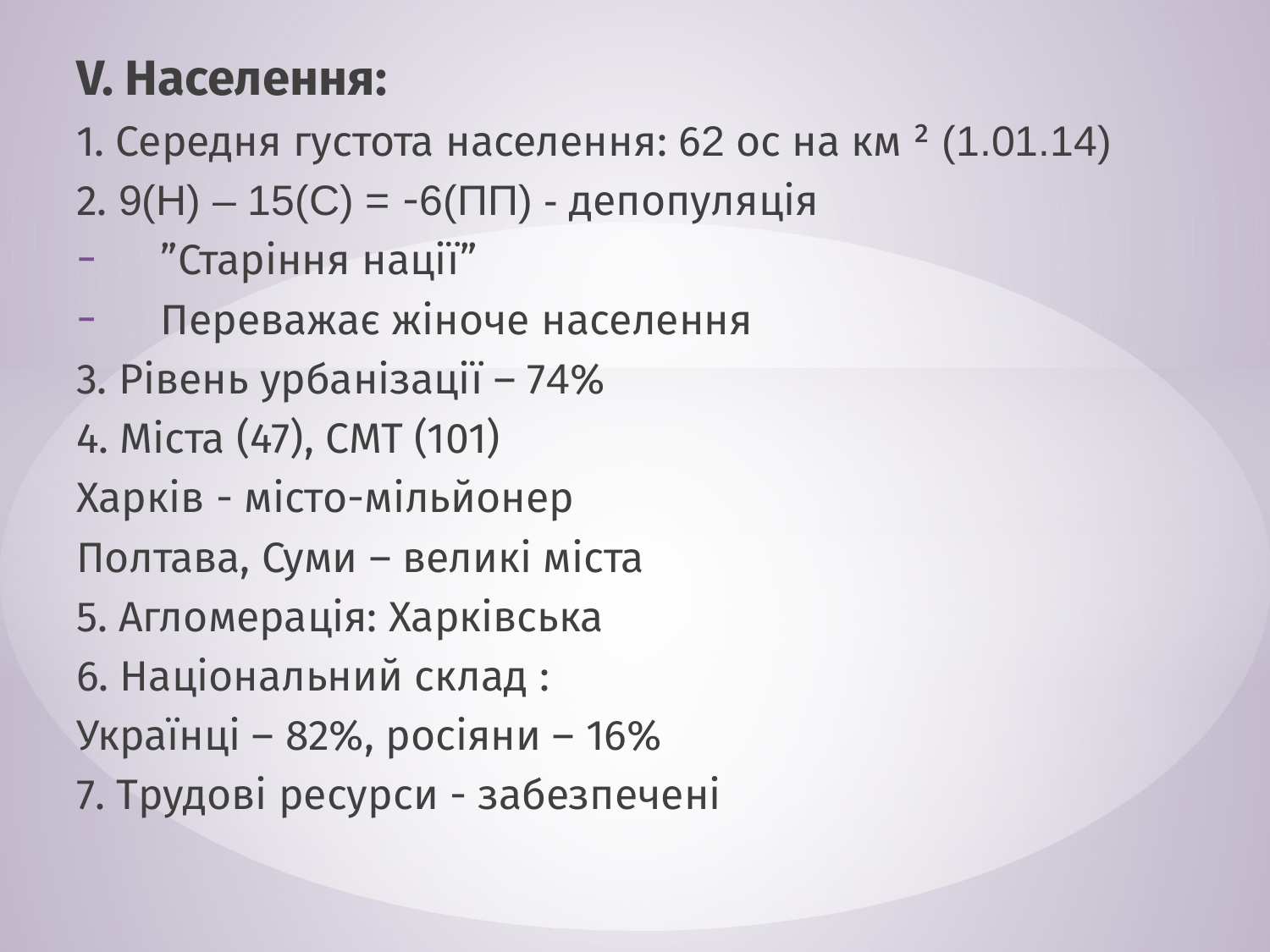

V. Населення:
1. Середня густота населення: 62 ос на км ² (1.01.14)
2. 9(Н) – 15(С) = -6(ПП) - депопуляція
”Старіння нації”
Переважає жіноче населення
3. Рівень урбанізації – 74%
4. Міста (47), СМТ (101)
Харків - місто-мільйонер
Полтава, Суми – великі міста
5. Агломерація: Харківська
6. Національний склад :
Українці – 82%, росіяни – 16%
7. Трудові ресурси - забезпечені